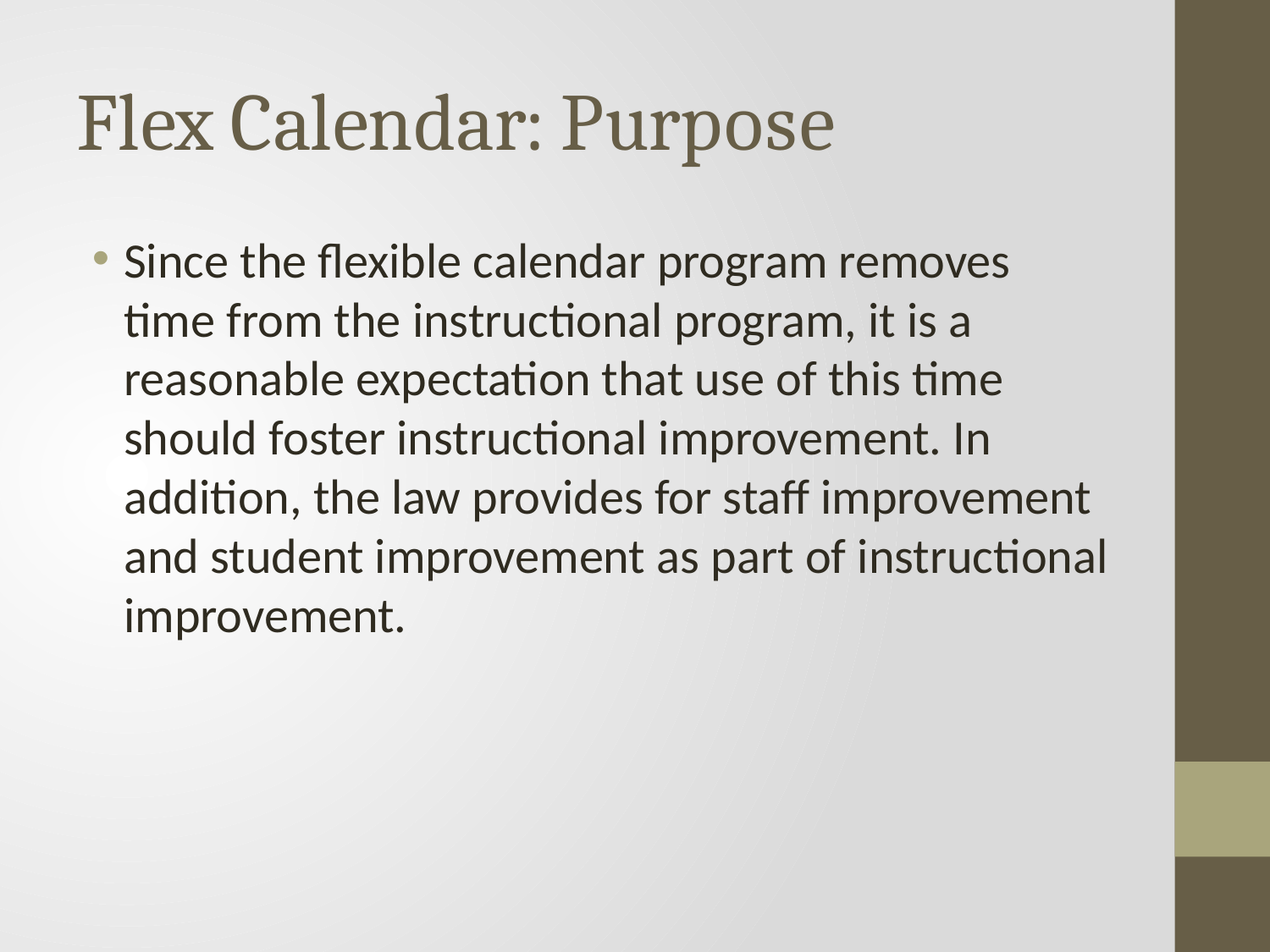

# Flex Calendar: Purpose
Since the flexible calendar program removes time from the instructional program, it is a reasonable expectation that use of this time should foster instructional improvement. In addition, the law provides for staff improvement and student improvement as part of instructional improvement.